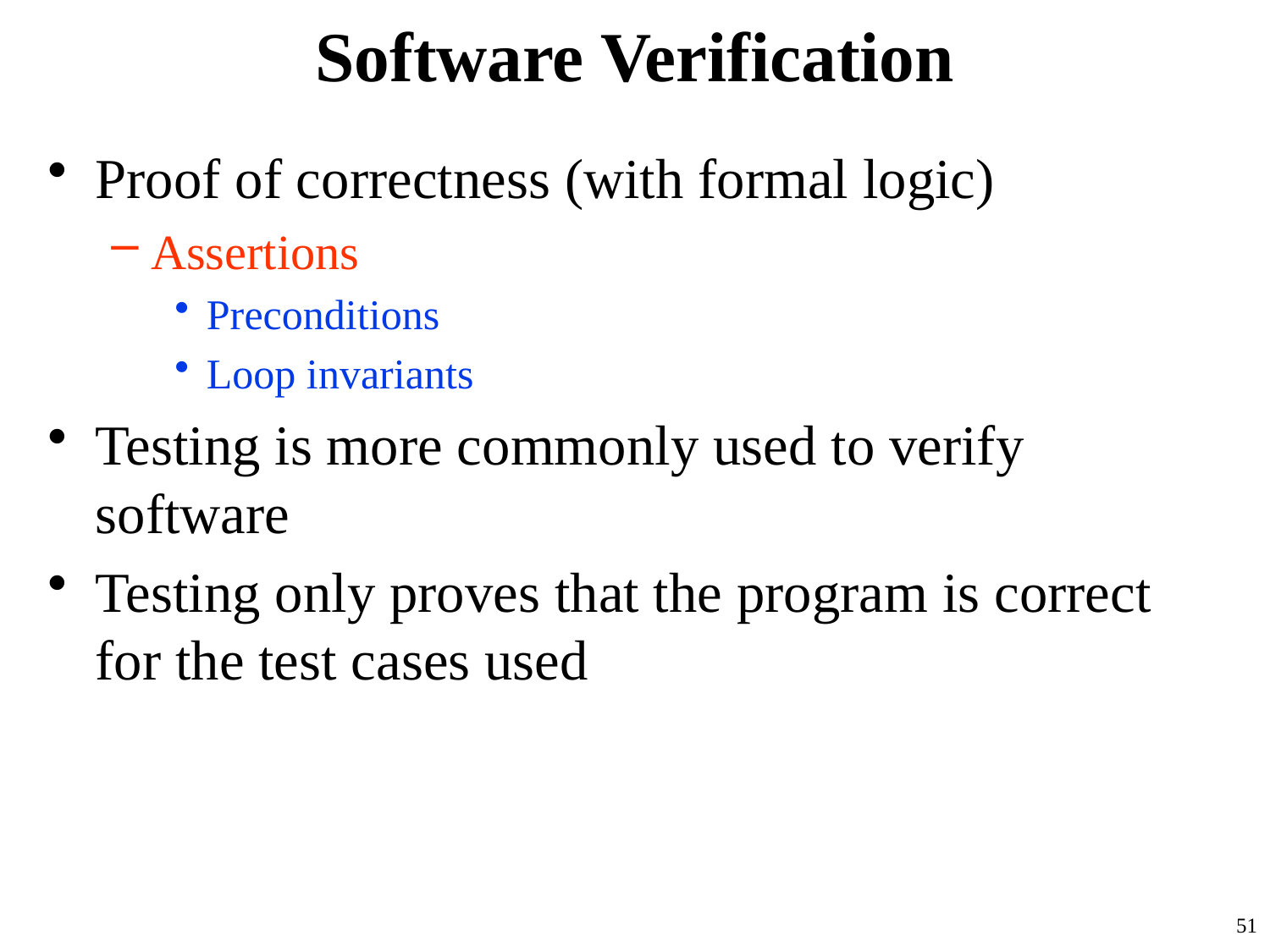

# Software Verification
Proof of correctness (with formal logic)
Assertions
Preconditions
Loop invariants
Testing is more commonly used to verify software
Testing only proves that the program is correct for the test cases used

51